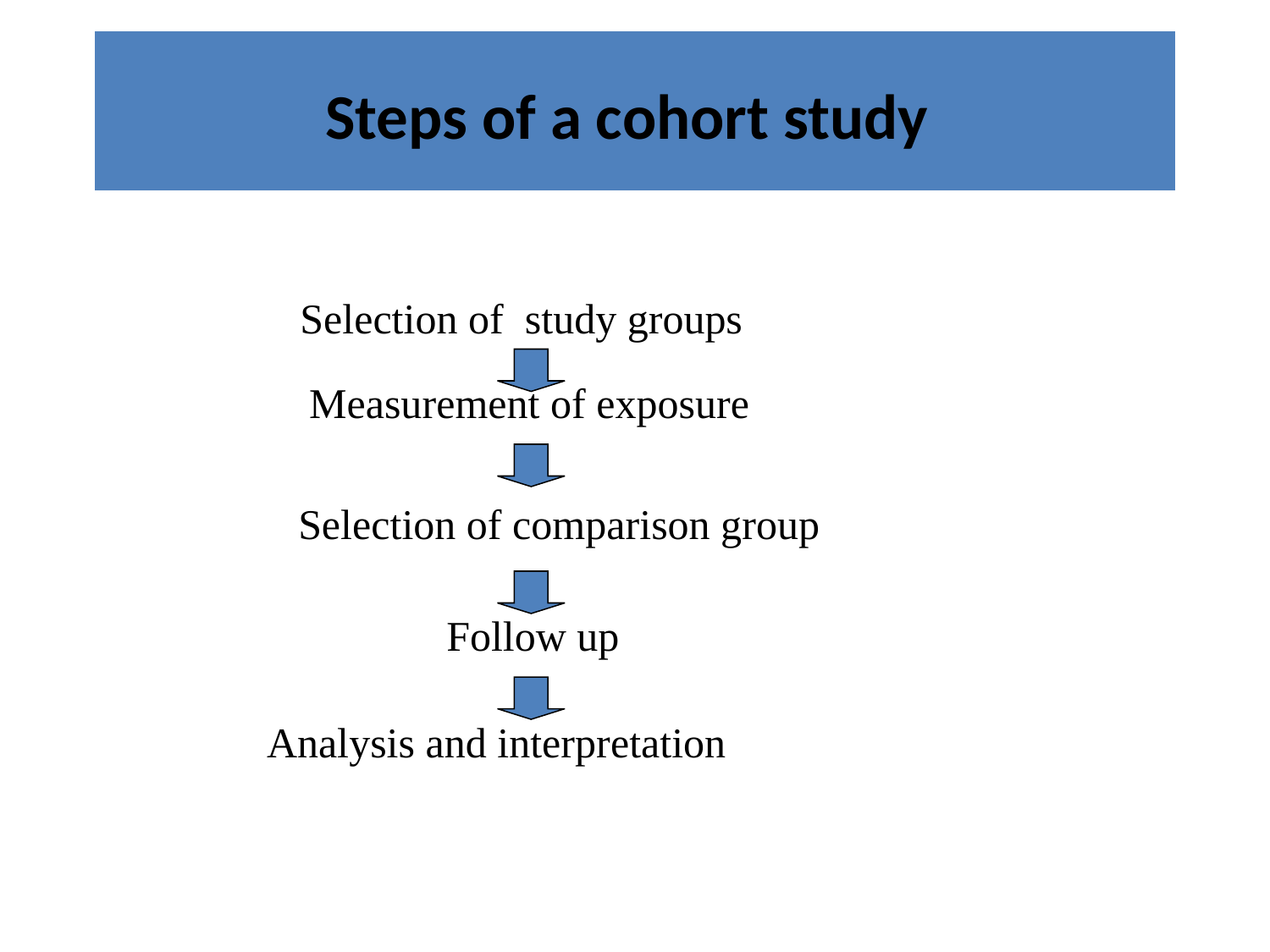

# Steps of a cohort study
Selection of  study groups

 Measurement of exposure

 Selection of comparison group

Follow up

Analysis and interpretation